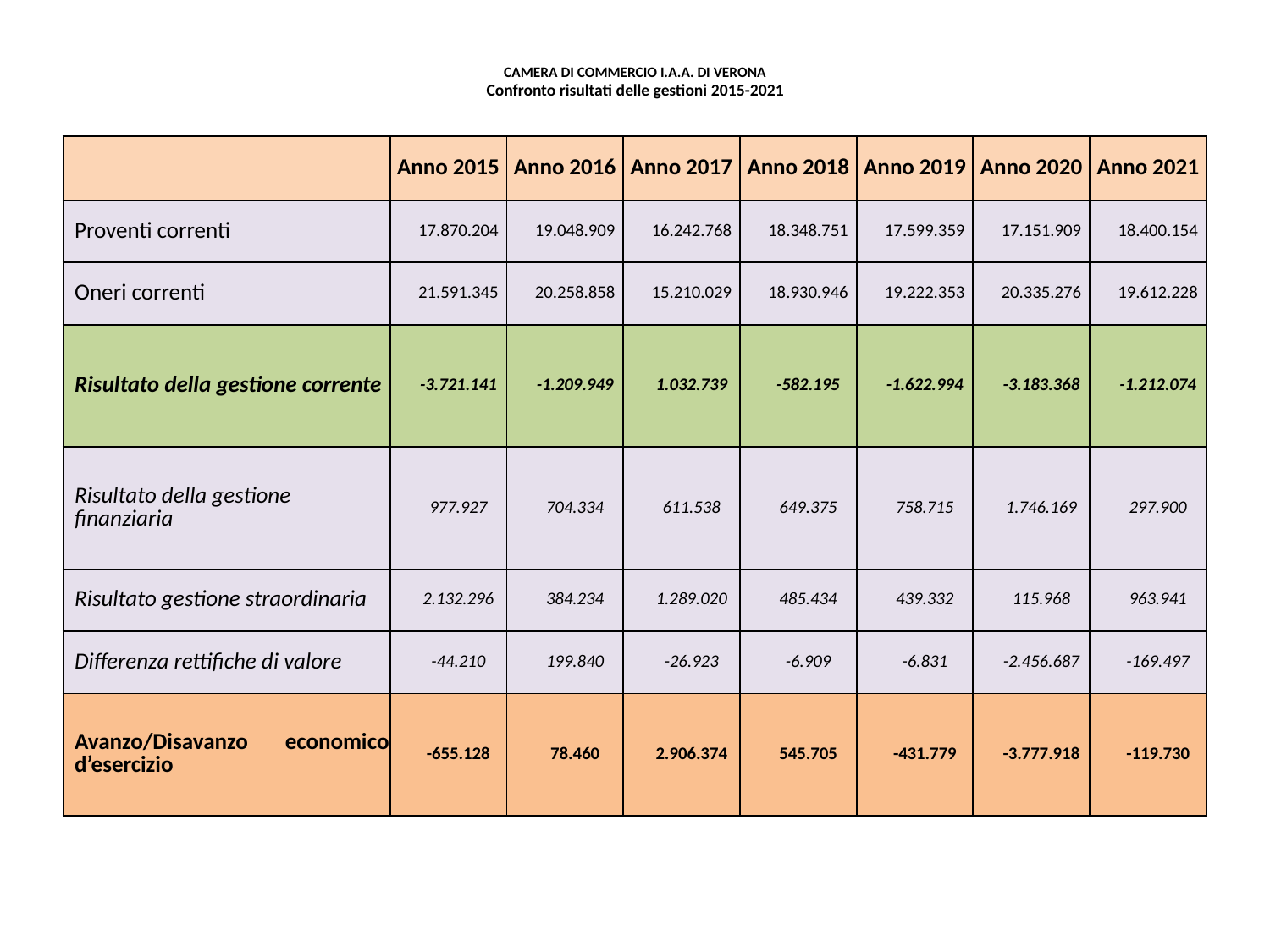

# CAMERA DI COMMERCIO I.A.A. DI VERONA Confronto risultati delle gestioni 2015-2021
|  | Anno 2015 | Anno 2016 | Anno 2017 | Anno 2018 | Anno 2019 | Anno 2020 | Anno 2021 |
| --- | --- | --- | --- | --- | --- | --- | --- |
| Proventi correnti | 17.870.204 | 19.048.909 | 16.242.768 | 18.348.751 | 17.599.359 | 17.151.909 | 18.400.154 |
| Oneri correnti | 21.591.345 | 20.258.858 | 15.210.029 | 18.930.946 | 19.222.353 | 20.335.276 | 19.612.228 |
| Risultato della gestione corrente | -3.721.141 | -1.209.949 | 1.032.739 | -582.195 | -1.622.994 | -3.183.368 | -1.212.074 |
| Risultato della gestione finanziaria | 977.927 | 704.334 | 611.538 | 649.375 | 758.715 | 1.746.169 | 297.900 |
| Risultato gestione straordinaria | 2.132.296 | 384.234 | 1.289.020 | 485.434 | 439.332 | 115.968 | 963.941 |
| Differenza rettifiche di valore | -44.210 | 199.840 | -26.923 | -6.909 | -6.831 | -2.456.687 | -169.497 |
| Avanzo/Disavanzo economico d’esercizio | -655.128 | 78.460 | 2.906.374 | 545.705 | -431.779 | -3.777.918 | -119.730 |